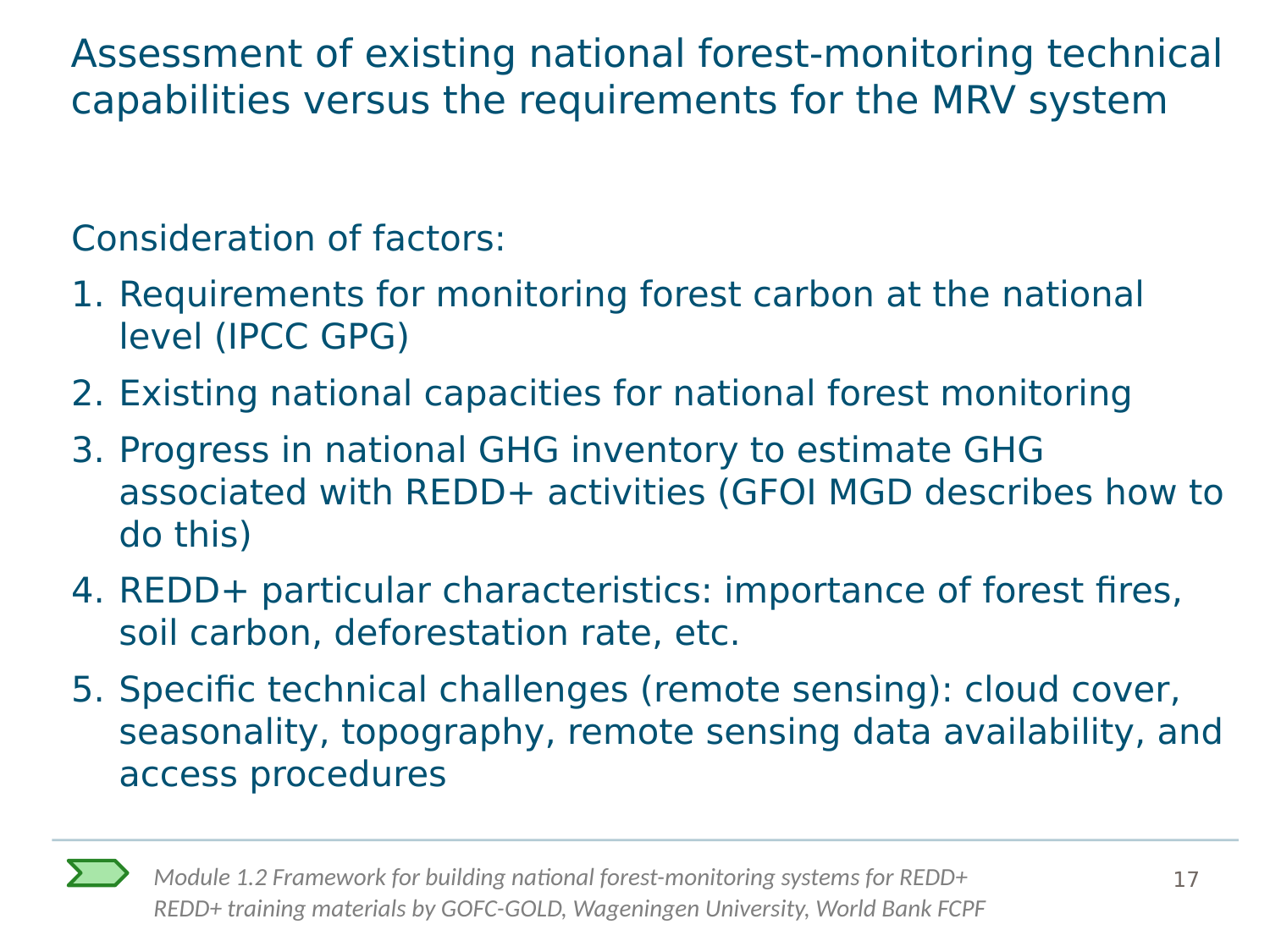

# Assessment of existing national forest-monitoring technical capabilities versus the requirements for the MRV system
Consideration of factors:
Requirements for monitoring forest carbon at the national level (IPCC GPG)
Existing national capacities for national forest monitoring
Progress in national GHG inventory to estimate GHG associated with REDD+ activities (GFOI MGD describes how to do this)
REDD+ particular characteristics: importance of forest fires, soil carbon, deforestation rate, etc.
Specific technical challenges (remote sensing): cloud cover, seasonality, topography, remote sensing data availability, and access procedures